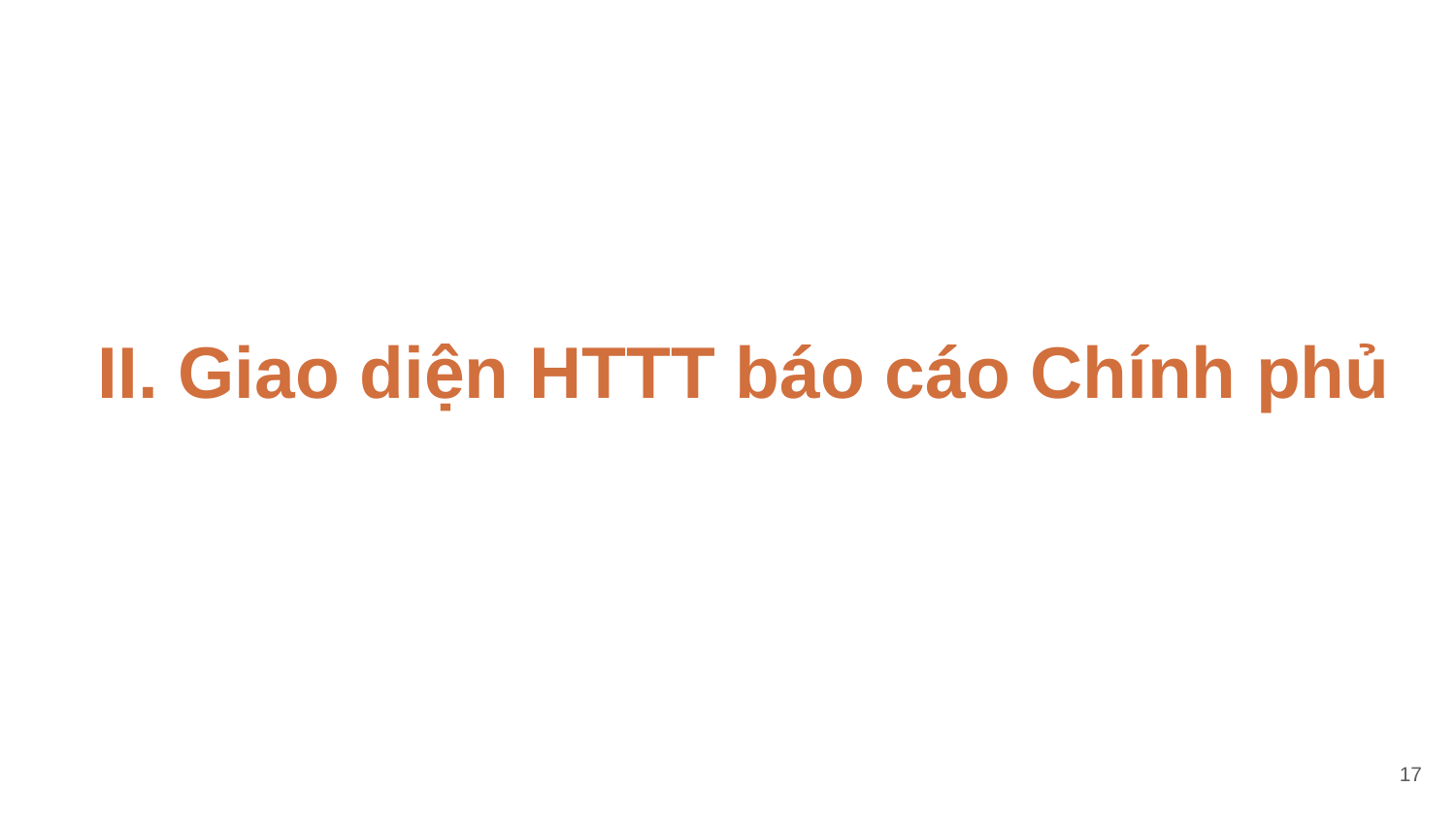

# II. Giao diện HTTT báo cáo Chính phủ

17